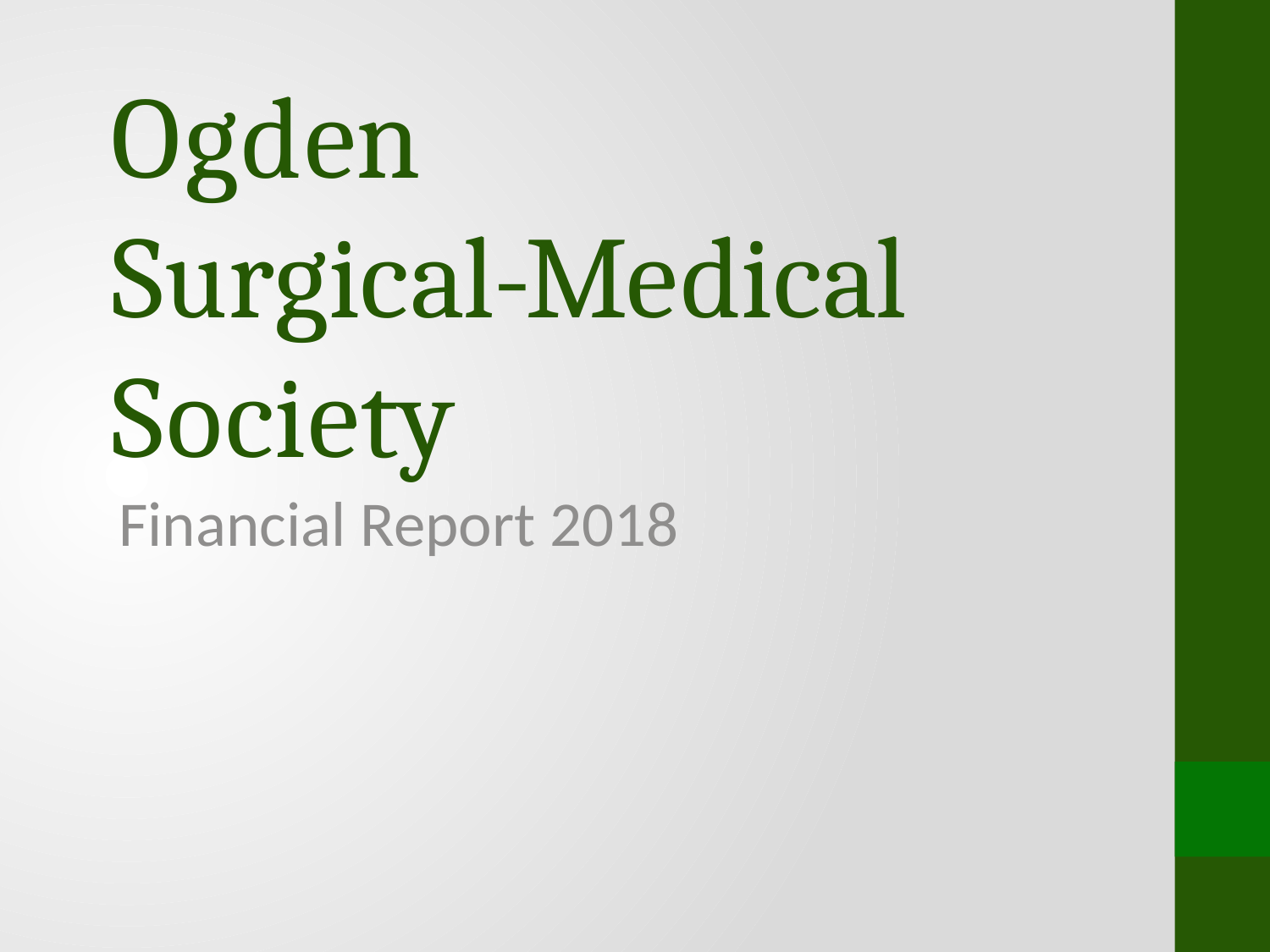

# Ogden Surgical-Medical Society
Financial Report 2018